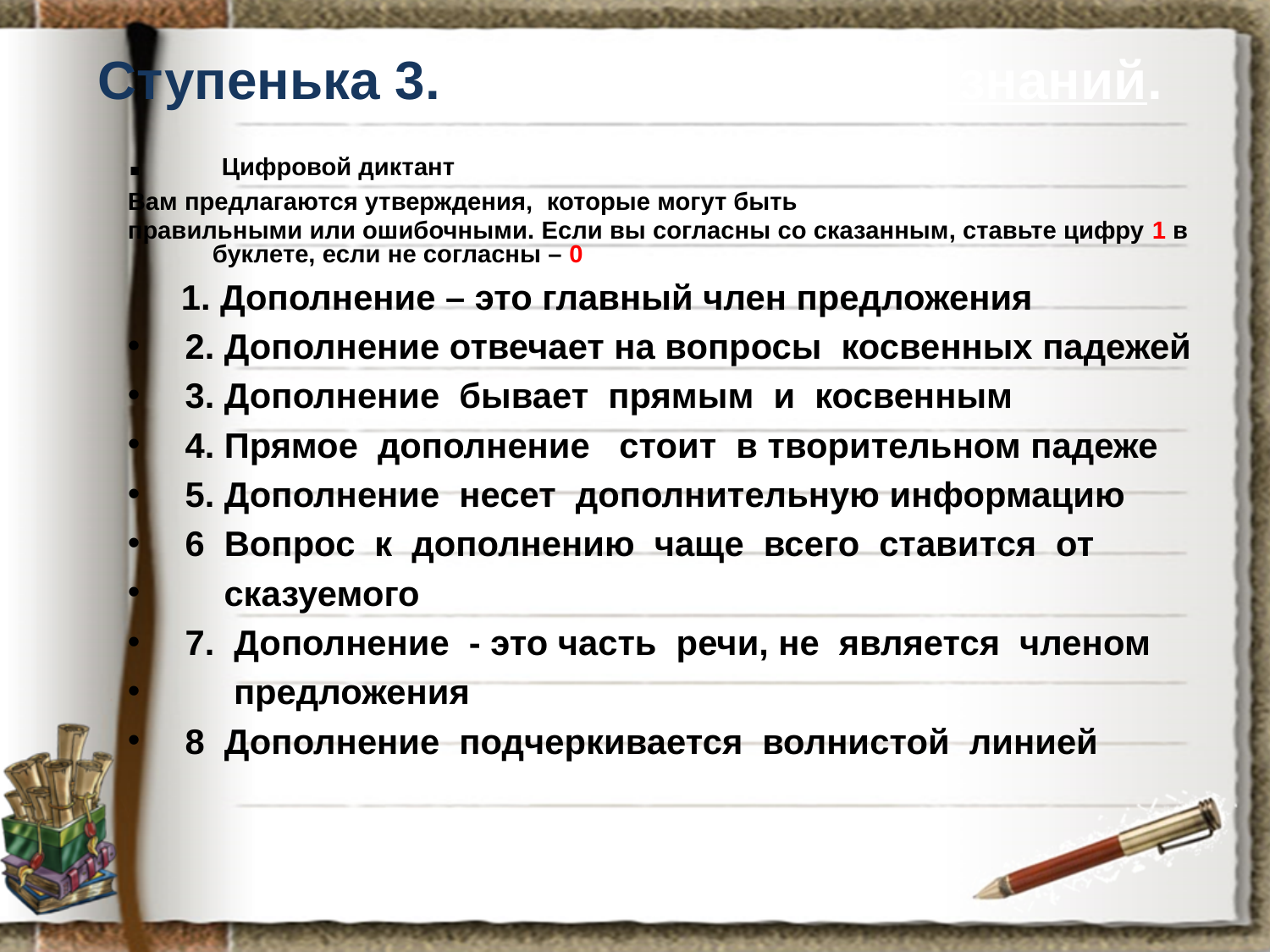

# Ступенька 3.   Инвентаризация  знаний.
.     Цифровой диктант
Вам предлагаются утверждения,  которые могут быть
правильными или ошибочными. Если вы согласны со сказанным, ставьте цифру 1 в буклете, если не согласны – 0
      1. Дополнение – это главный член предложения
 2. Дополнение отвечает на вопросы  косвенных падежей
 3. Дополнение  бывает  прямым  и  косвенным
 4. Прямое  дополнение   стоит  в творительном падеже
 5. Дополнение  несет  дополнительную информацию
 6  Вопрос  к  дополнению  чаще  всего  ставится  от
     сказуемого
 7.  Дополнение  - это часть  речи, не  является  членом
      предложения
 8  Дополнение  подчеркивается  волнистой  линией